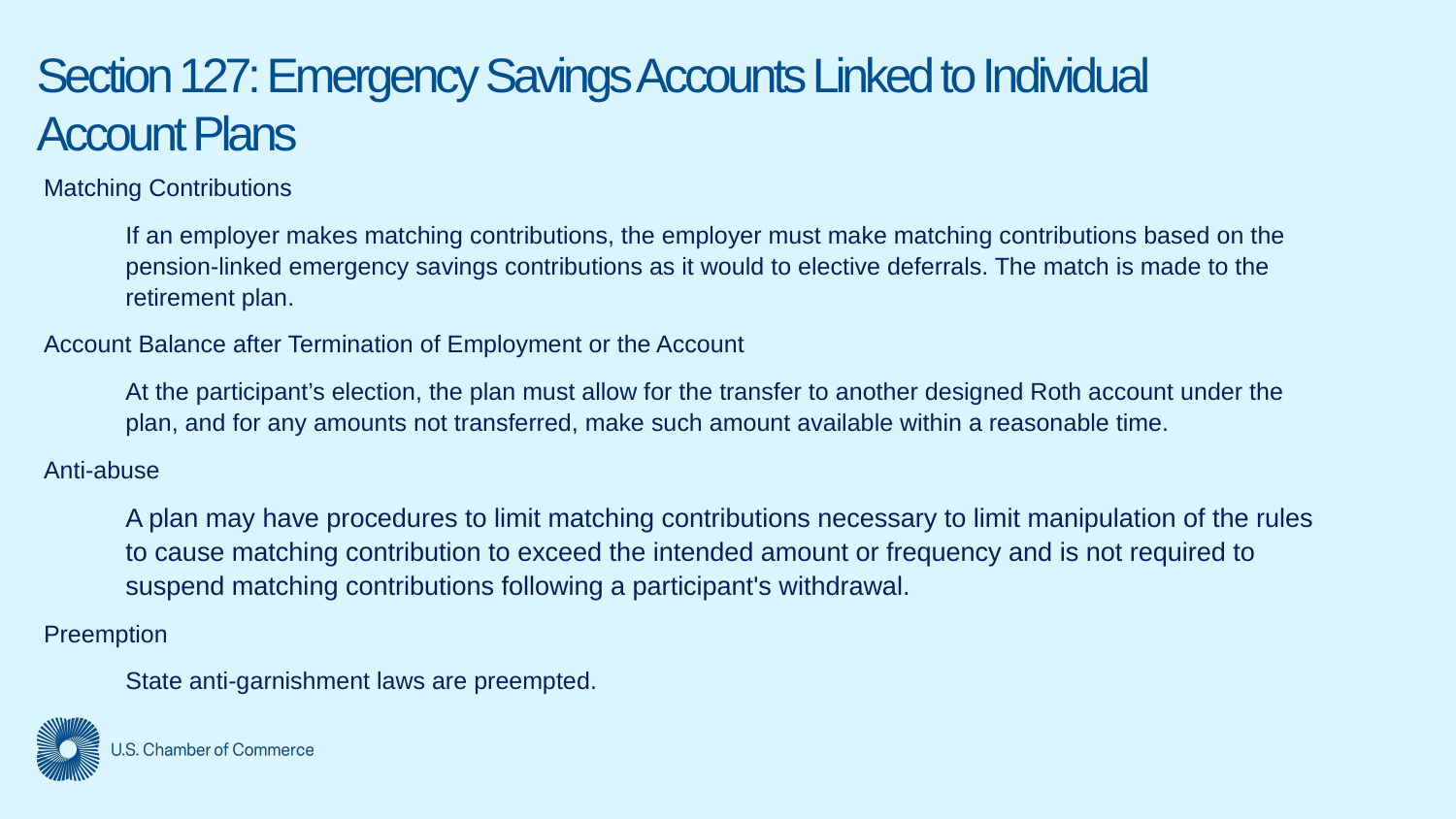

# Section 127: Emergency Savings Accounts Linked to Individual Account Plans
Matching Contributions
If an employer makes matching contributions, the employer must make matching contributions based on the pension-linked emergency savings contributions as it would to elective deferrals. The match is made to the retirement plan.
Account Balance after Termination of Employment or the Account
At the participant’s election, the plan must allow for the transfer to another designed Roth account under the plan, and for any amounts not transferred, make such amount available within a reasonable time.
Anti-abuse
A plan may have procedures to limit matching contributions necessary to limit manipulation of the rules to cause matching contribution to exceed the intended amount or frequency and is not required to suspend matching contributions following a participant's withdrawal.
Preemption
State anti-garnishment laws are preempted.